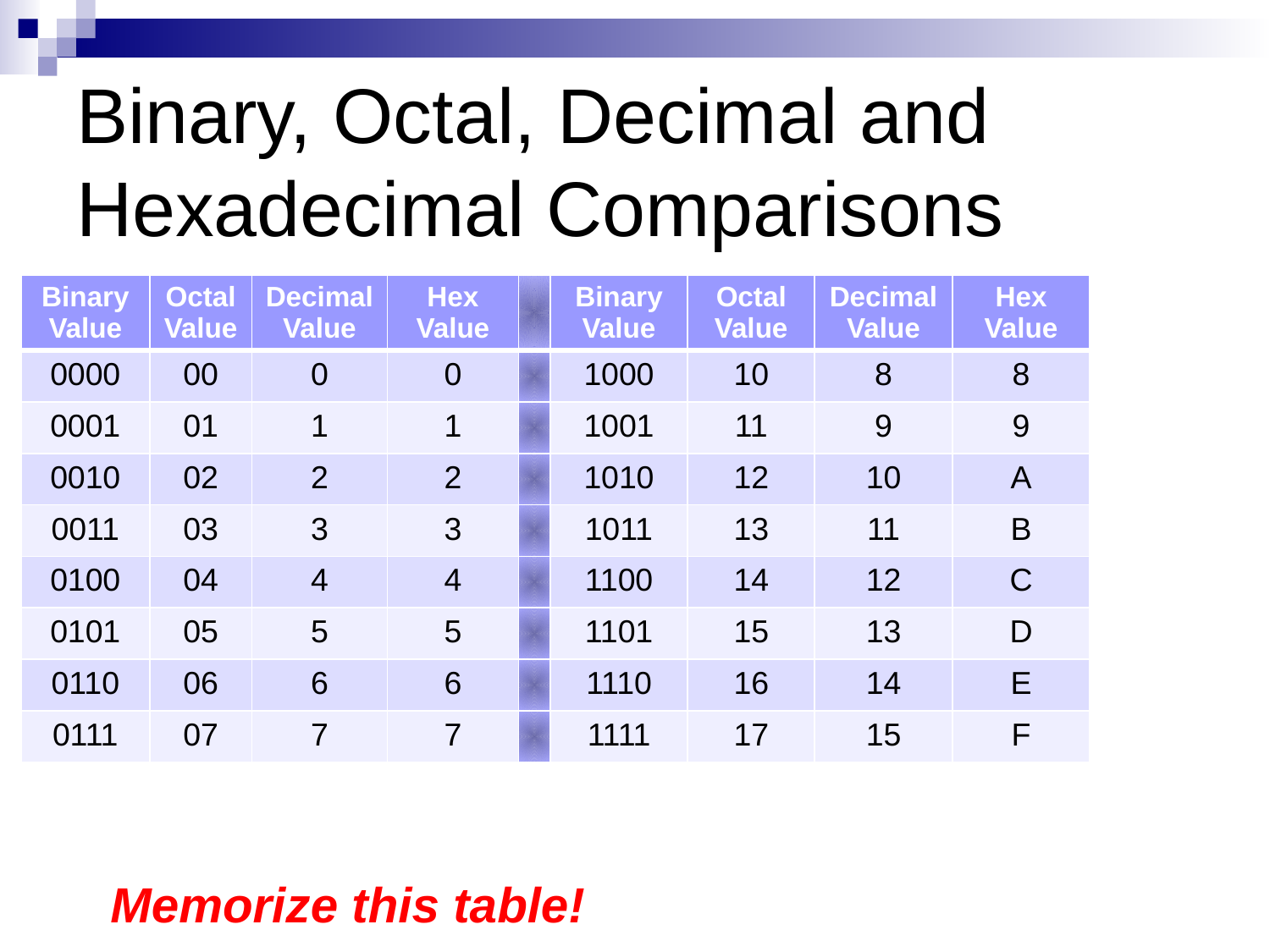

# Binary, Octal, Decimal and Hexadecimal Comparisons
| Binary Value | Octal Value | Decimal Value | Hex Value |  | Binary Value | Octal Value | Decimal Value | Hex Value |
| --- | --- | --- | --- | --- | --- | --- | --- | --- |
| 0000 | 00 | 0 | 0 |  | 1000 | 10 | 8 | 8 |
| 0001 | 01 | 1 | 1 |  | 1001 | 11 | 9 | 9 |
| 0010 | 02 | 2 | 2 |  | 1010 | 12 | 10 | A |
| 0011 | 03 | 3 | 3 |  | 1011 | 13 | 11 | B |
| 0100 | 04 | 4 | 4 |  | 1100 | 14 | 12 | C |
| 0101 | 05 | 5 | 5 |  | 1101 | 15 | 13 | D |
| 0110 | 06 | 6 | 6 |  | 1110 | 16 | 14 | E |
| 0111 | 07 | 7 | 7 |  | 1111 | 17 | 15 | F |
Memorize this table!